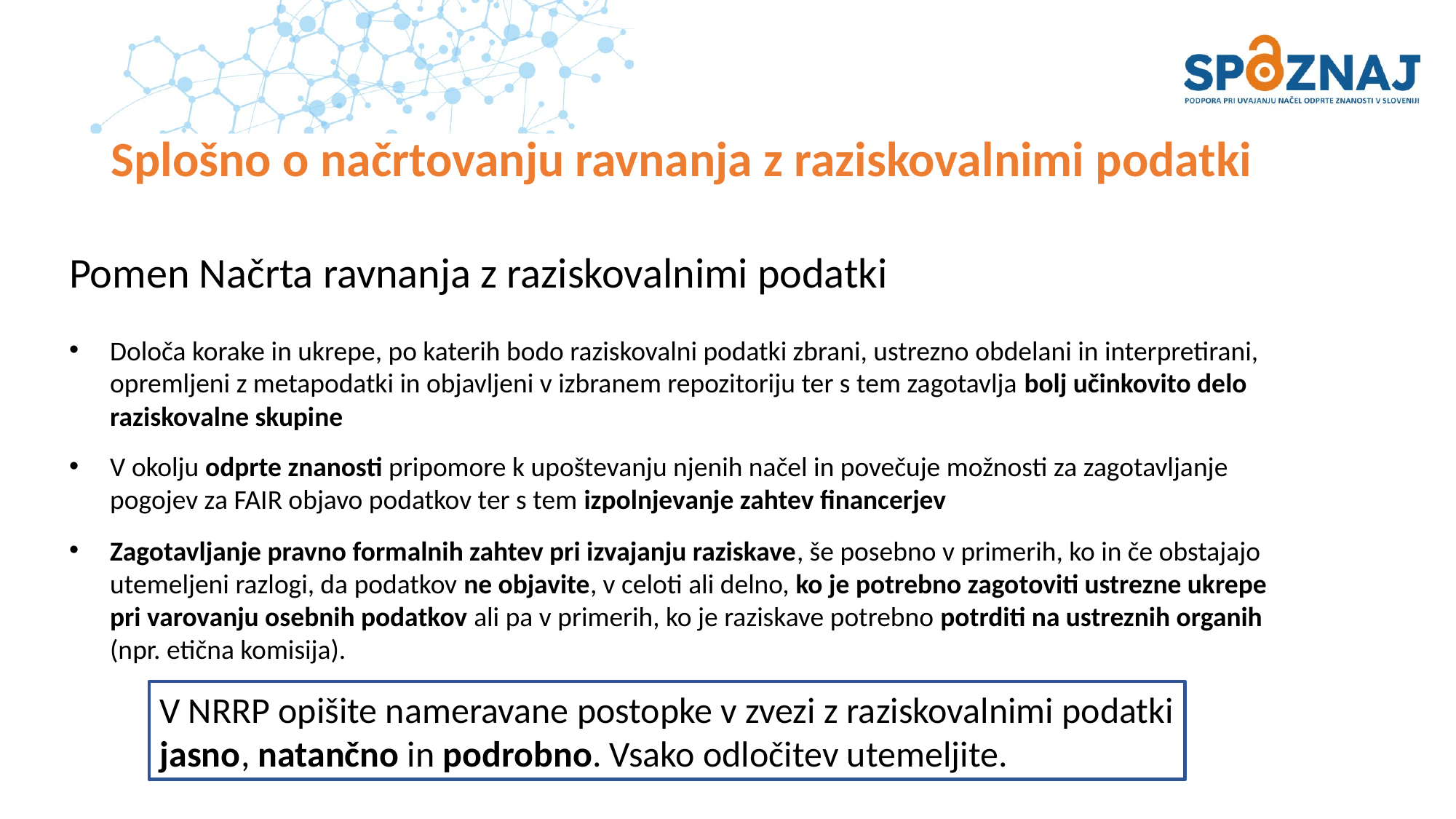

# Splošno o načrtovanju ravnanja z raziskovalnimi podatki
Pomen Načrta ravnanja z raziskovalnimi podatki

Določa korake in ukrepe, po katerih bodo raziskovalni podatki zbrani, ustrezno obdelani in interpretirani, opremljeni z metapodatki in objavljeni v izbranem repozitoriju ter s tem zagotavlja bolj učinkovito delo raziskovalne skupine
V okolju odprte znanosti pripomore k upoštevanju njenih načel in povečuje možnosti za zagotavljanje pogojev za FAIR objavo podatkov ter s tem izpolnjevanje zahtev financerjev
Zagotavljanje pravno formalnih zahtev pri izvajanju raziskave, še posebno v primerih, ko in če obstajajo utemeljeni razlogi, da podatkov ne objavite, v celoti ali delno, ko je potrebno zagotoviti ustrezne ukrepe pri varovanju osebnih podatkov ali pa v primerih, ko je raziskave potrebno potrditi na ustreznih organih (npr. etična komisija).
V NRRP opišite nameravane postopke v zvezi z raziskovalnimi podatki jasno, natančno in podrobno. Vsako odločitev utemeljite.